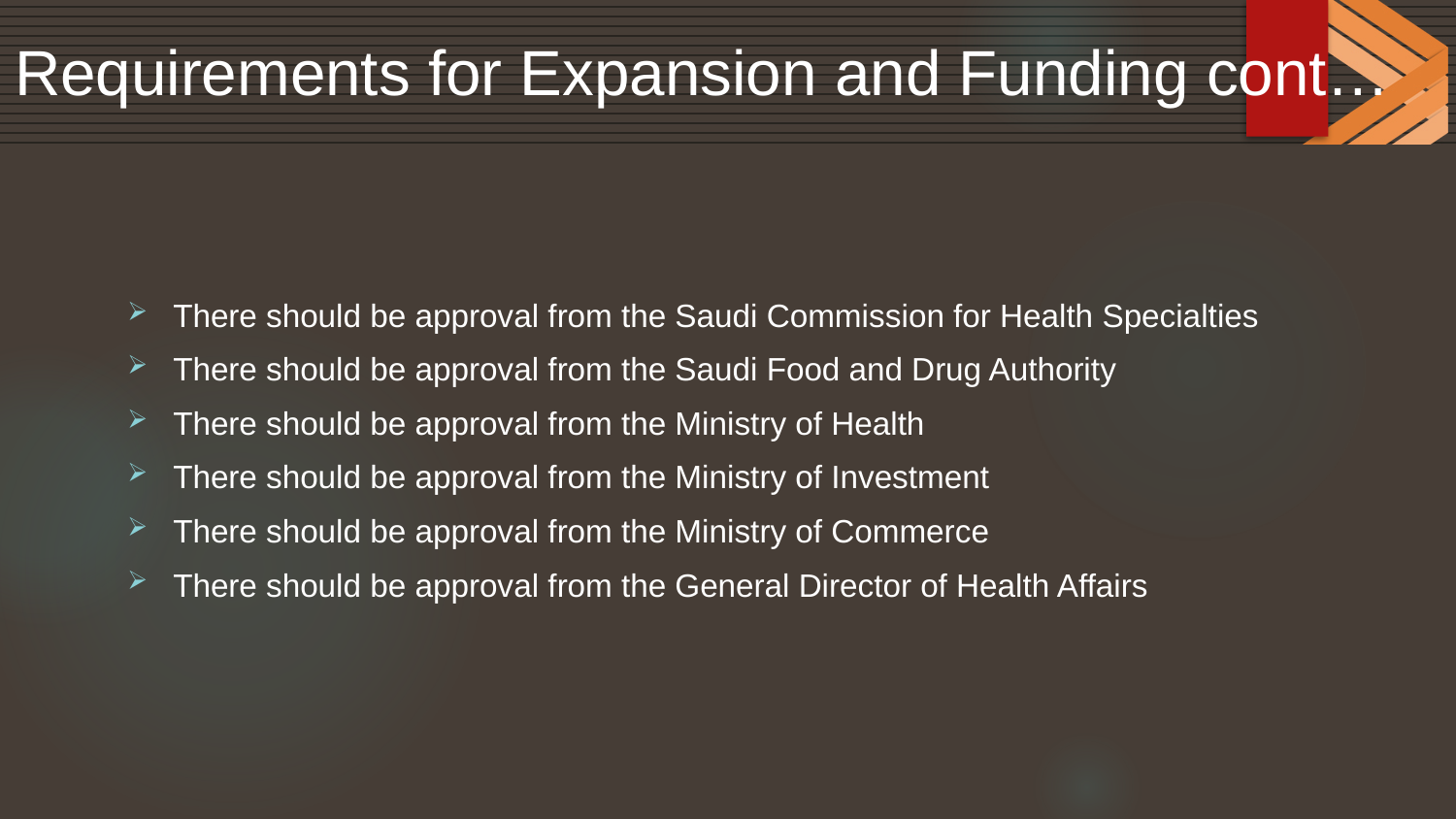

# Requirements for Expansion and Funding cont…
There should be approval from the Saudi Commission for Health Specialties
There should be approval from the Saudi Food and Drug Authority
There should be approval from the Ministry of Health
There should be approval from the Ministry of Investment
There should be approval from the Ministry of Commerce
There should be approval from the General Director of Health Affairs